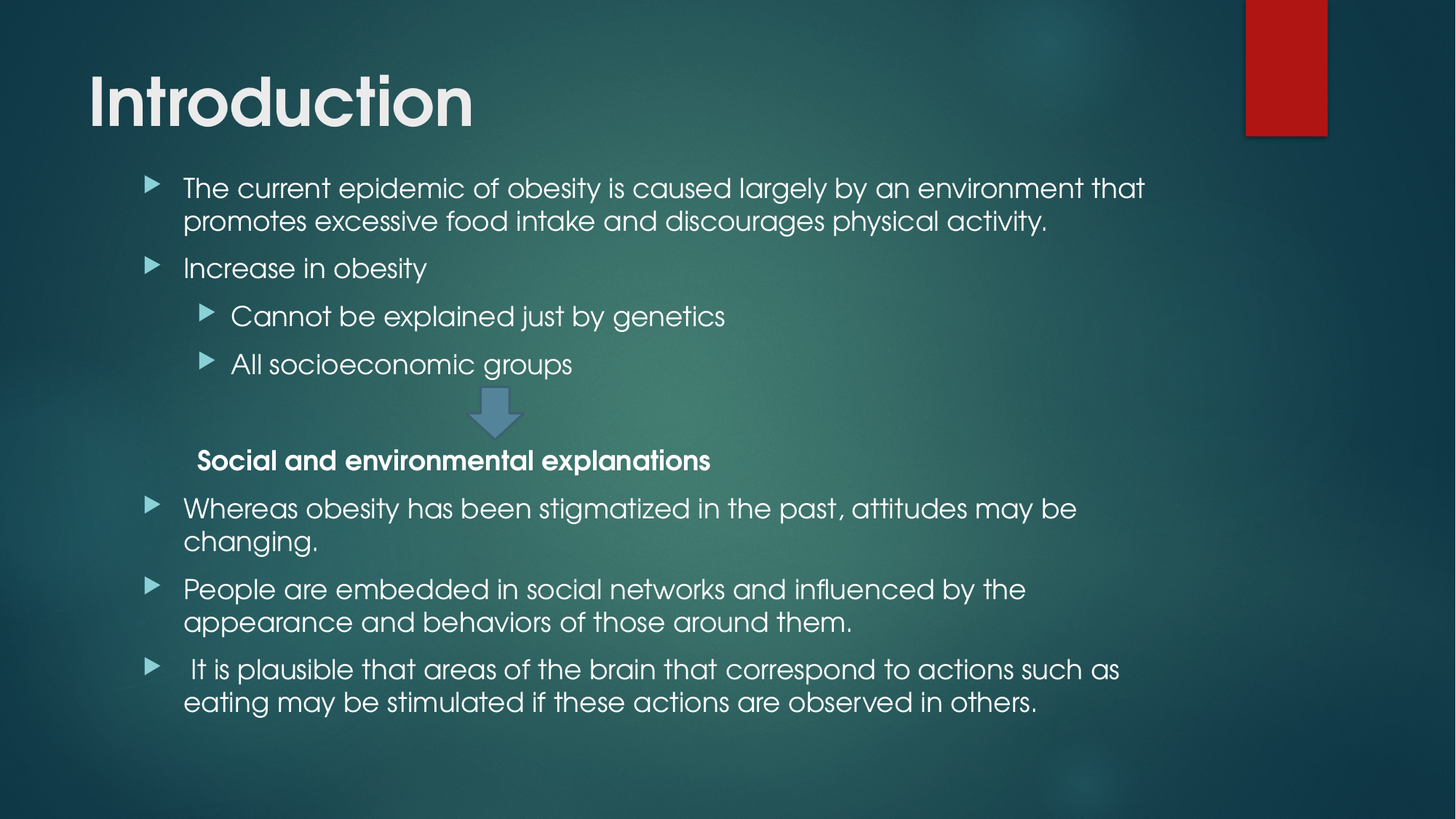

# Introduction
The current epidemic of obesity is caused largely by an environment that promotes excessive food intake and discourages physical activity.
Increase in obesity
Cannot be explained just by genetics
All socioeconomic groups

Social and environmental explanations
Whereas obesity has been stigmatized in the past, attitudes may be changing.
People are embedded in social networks and influenced by the appearance and behaviors of those around them.
 It is plausible that areas of the brain that correspond to actions such as eating may be stimulated if these actions are observed in others.